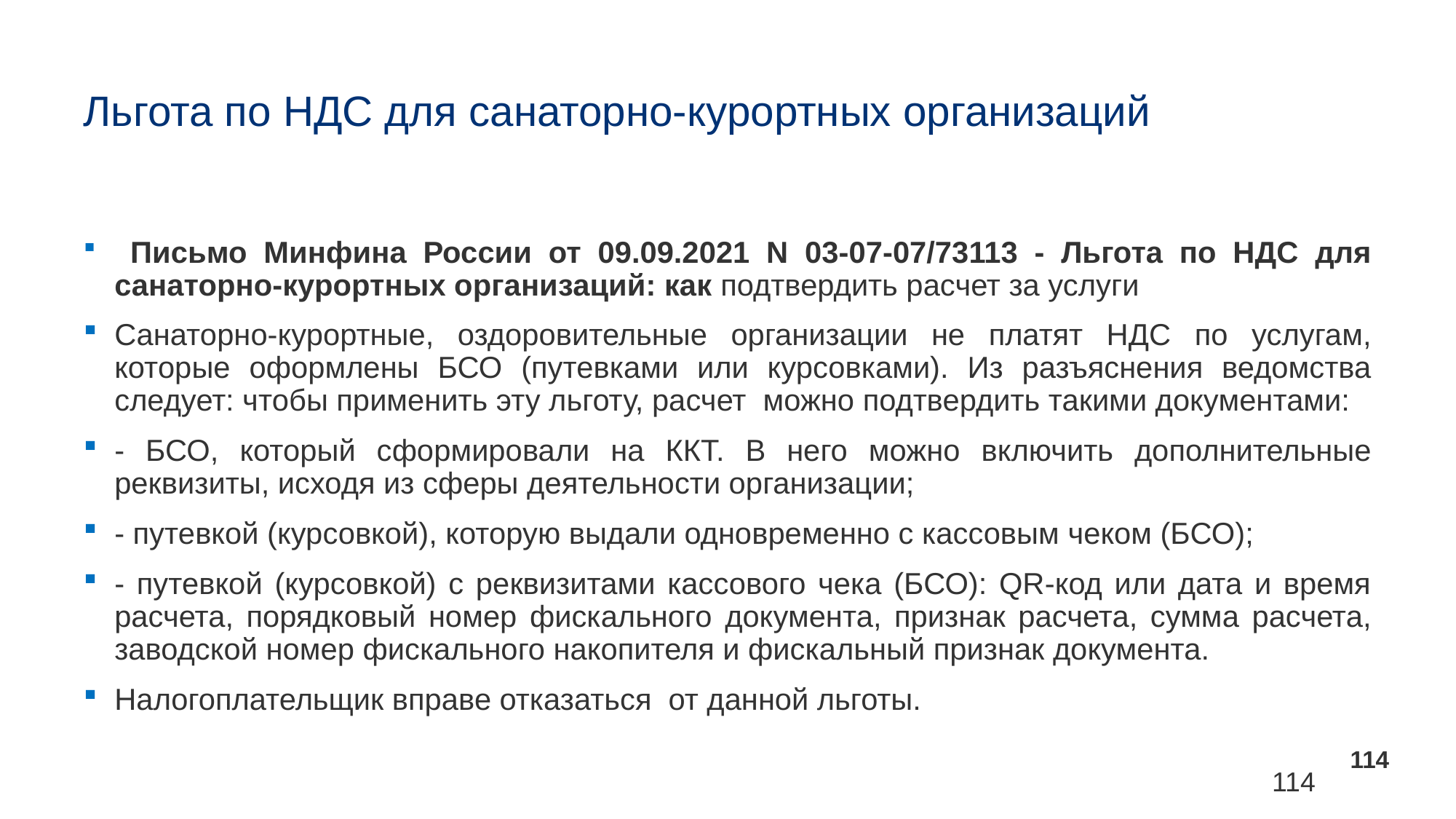

# Льгота по НДС для санаторно-курортных организаций
 Письмо Минфина России от 09.09.2021 N 03-07-07/73113 - Льгота по НДС для санаторно-курортных организаций: как подтвердить расчет за услуги
Санаторно-курортные, оздоровительные организации не платят НДС по услугам, которые оформлены БСО (путевками или курсовками). Из разъяснения ведомства следует: чтобы применить эту льготу, расчет  можно подтвердить такими документами:
- БСО, который сформировали на ККТ. В него можно включить дополнительные реквизиты, исходя из сферы деятельности организации;
- путевкой (курсовкой), которую выдали одновременно с кассовым чеком (БСО);
- путевкой (курсовкой) с реквизитами кассового чека (БСО): QR-код или дата и время расчета, порядковый номер фискального документа, признак расчета, сумма расчета, заводской номер фискального накопителя и фискальный признак документа.
Налогоплательщик вправе отказаться  от данной льготы.

114